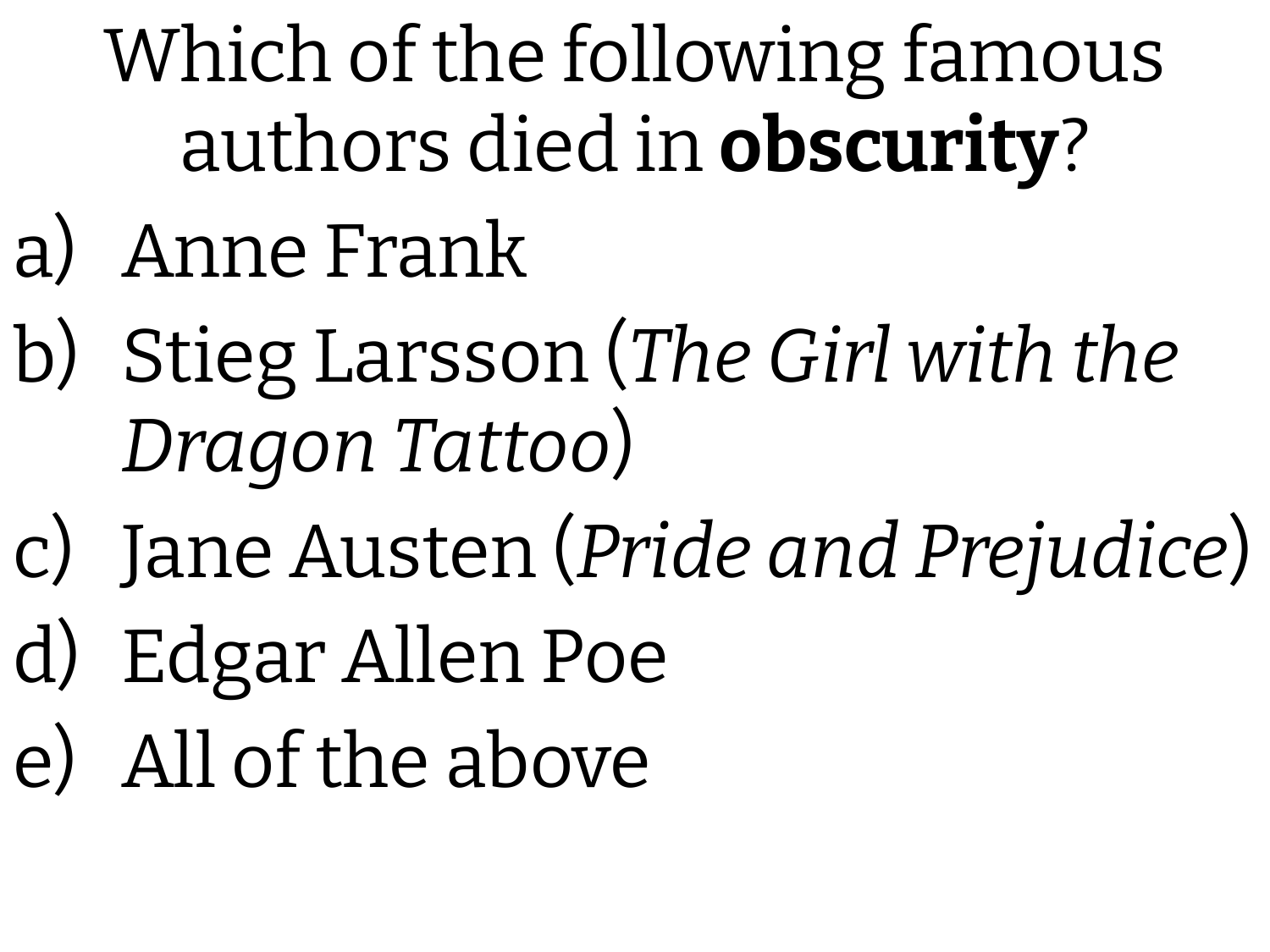

Which of the following famous authors died in obscurity?
Anne Frank
Stieg Larsson (The Girl with the Dragon Tattoo)
Jane Austen (Pride and Prejudice)
Edgar Allen Poe
All of the above